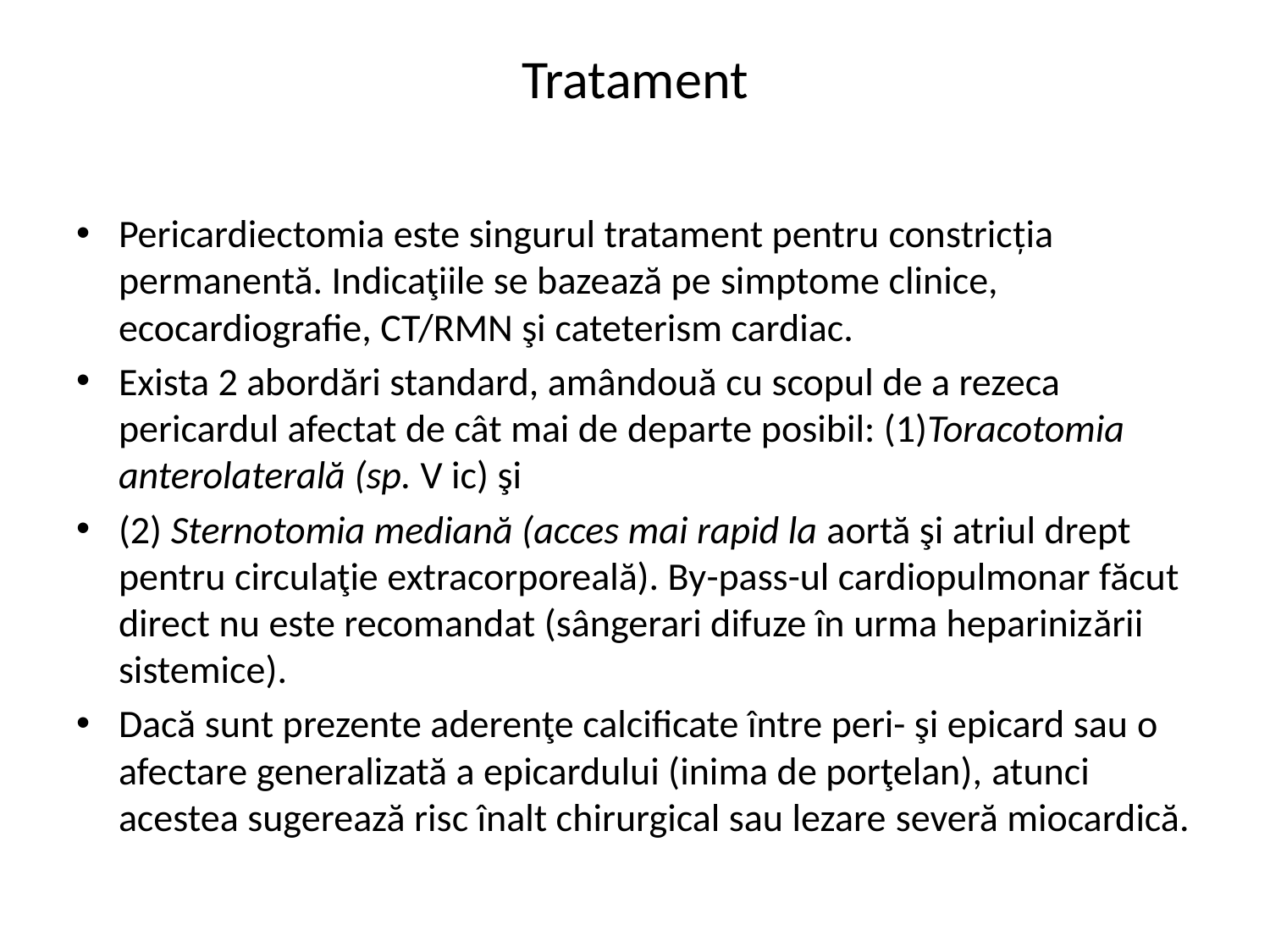

# Tratament

Pericardiectomia este singurul tratament pentru constricția permanentă. Indicaţiile se bazează pe simptome clinice, ecocardiografie, CT/RMN şi cateterism cardiac.
Exista 2 abordări standard, amândouă cu scopul de a rezeca pericardul afectat de cât mai de departe posibil: (1)Toracotomia anterolaterală (sp. V ic) şi
(2) Sternotomia mediană (acces mai rapid la aortă şi atriul drept pentru circulaţie extracorporeală). By-pass-ul cardiopulmonar făcut direct nu este recomandat (sângerari difuze în urma heparinizării sistemice).
Dacă sunt prezente aderenţe calcificate între peri- şi epicard sau o afectare generalizată a epicardului (inima de porţelan), atunci acestea sugerează risc înalt chirurgical sau lezare severă miocardică.